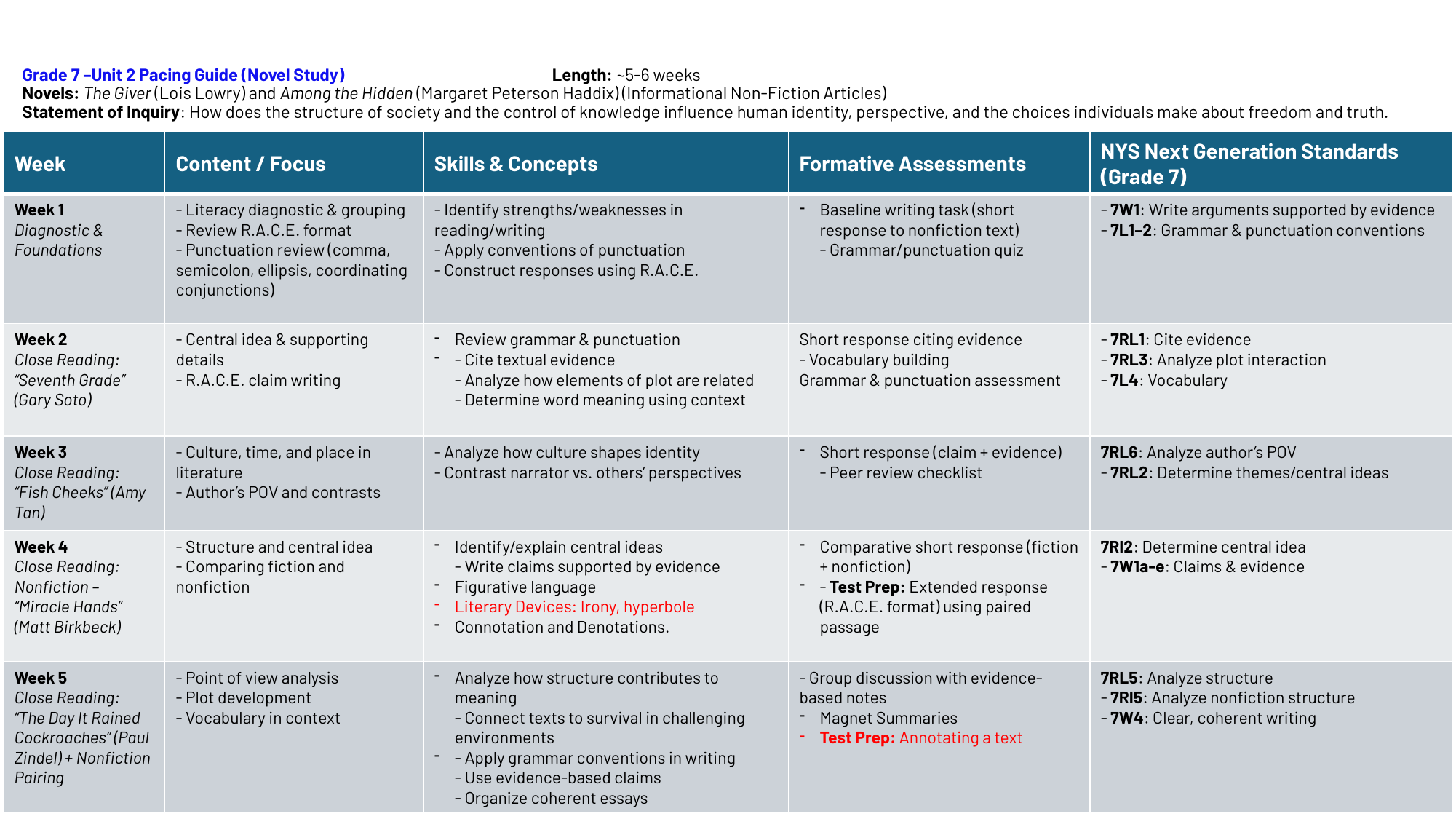

# Grade 7 –Unit 2 Pacing Guide (Novel Study)            Length: ~5-6 weeks Novels: The Giver (Lois Lowry) and Among the Hidden (Margaret Peterson Haddix) (Informational Non-Fiction Articles) Statement of Inquiry: How does the structure of society and the control of knowledge influence human identity, perspective, and the choices individuals make about freedom and truth.
| Week | Content / Focus | Skills & Concepts | Formative Assessments | NYS Next Generation Standards (Grade 7) |
| --- | --- | --- | --- | --- |
| Week 1 Diagnostic & Foundations | - Literacy diagnostic & grouping - Review R.A.C.E. format - Punctuation review (comma, semicolon, ellipsis, coordinating conjunctions) | - Identify strengths/weaknesses in reading/writing - Apply conventions of punctuation - Construct responses using R.A.C.E. | Baseline writing task (short response to nonfiction text) - Grammar/punctuation quiz | - 7W1: Write arguments supported by evidence - 7L1–2: Grammar & punctuation conventions |
| Week 2 Close Reading: “Seventh Grade” (Gary Soto) | - Central idea & supporting details - R.A.C.E. claim writing | Review grammar & punctuation - Cite textual evidence - Analyze how elements of plot are related - Determine word meaning using context | Short response citing evidence - Vocabulary building Grammar & punctuation assessment | - 7RL1: Cite evidence - 7RL3: Analyze plot interaction - 7L4: Vocabulary |
| Week 3 Close Reading: “Fish Cheeks” (Amy Tan) | - Culture, time, and place in literature - Author’s POV and contrasts | - Analyze how culture shapes identity - Contrast narrator vs. others’ perspectives | Short response (claim + evidence) - Peer review checklist | 7RL6: Analyze author’s POV - 7RL2: Determine themes/central ideas |
| Week 4 Close Reading: Nonfiction – “Miracle Hands” (Matt Birkbeck) | - Structure and central idea - Comparing fiction and nonfiction | Identify/explain central ideas - Write claims supported by evidence Figurative language Literary Devices: Irony, hyperbole Connotation and Denotations. | Comparative short response (fiction + nonfiction) - Test Prep: Extended response (R.A.C.E. format) using paired passage | 7RI2: Determine central idea - 7W1a-e: Claims & evidence |
| Week 5 Close Reading: “The Day It Rained Cockroaches” (Paul Zindel) + Nonfiction Pairing | - Point of view analysis - Plot development - Vocabulary in context | Analyze how structure contributes to meaning - Connect texts to survival in challenging environments - Apply grammar conventions in writing - Use evidence-based claims - Organize coherent essays | - Group discussion with evidence-based notes Magnet Summaries Test Prep: Annotating a text | 7RL5: Analyze structure - 7RI5: Analyze nonfiction structure - 7W4: Clear, coherent writing |